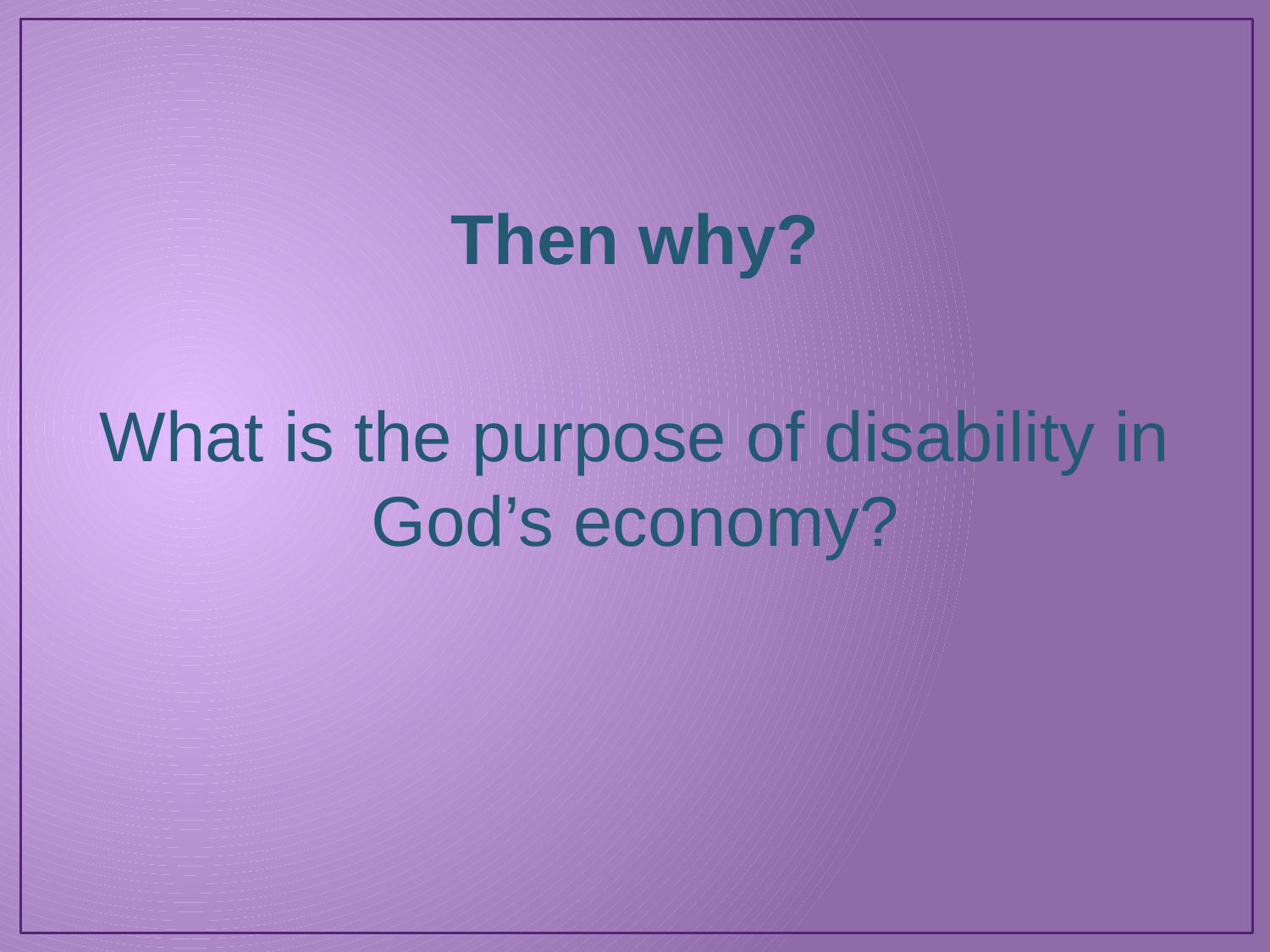

Then why?

What is the purpose of disability in God’s economy?